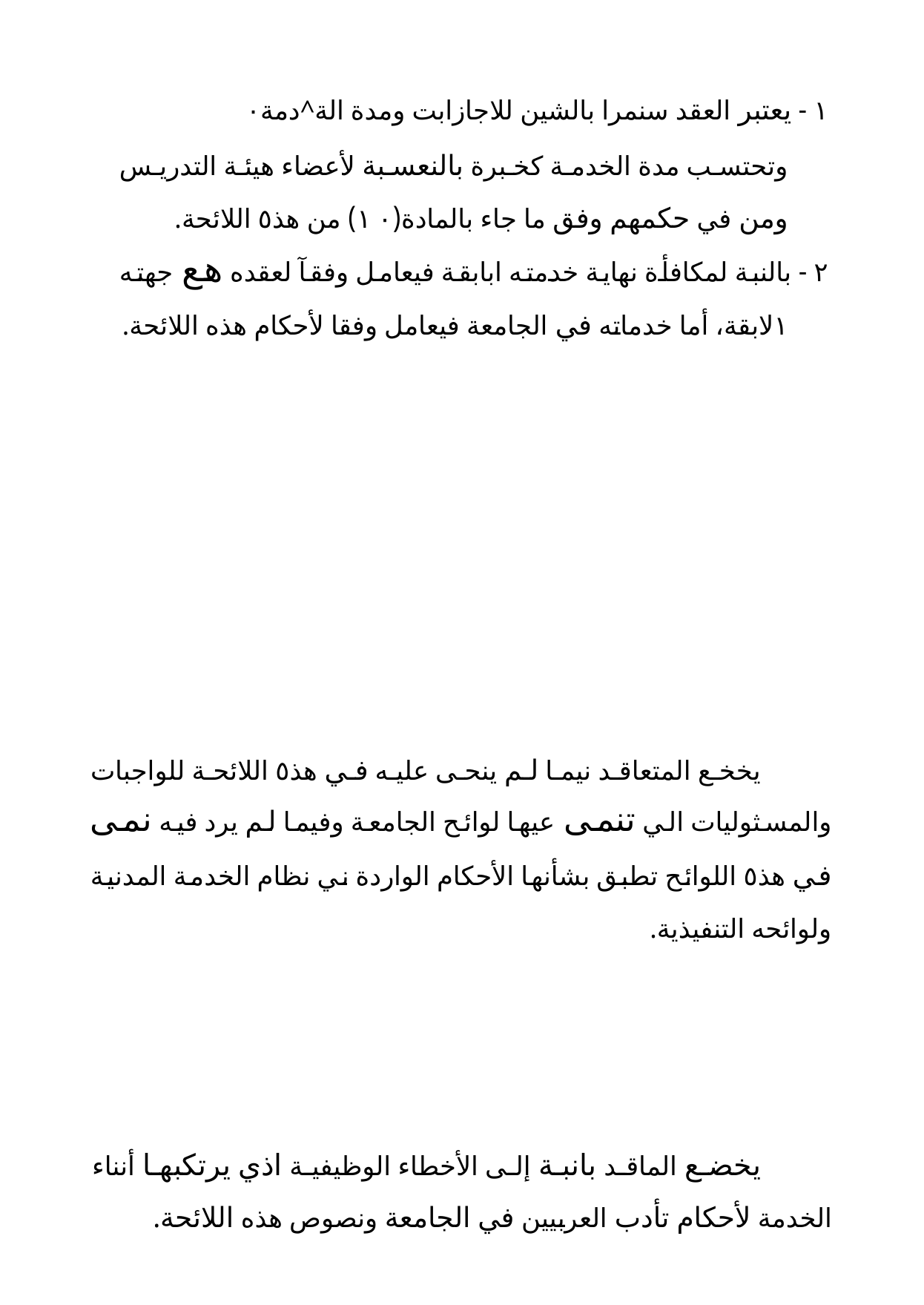

١ - يعتبر العقد سنمرا بالشين للاجازابت ومدة الة^دمة٠
وتحتسب مدة الخدمة كخبرة بالنعسبة لأعضاء هيئة التدريس ومن في حكمهم وفق ما جاء بالمادة(٠ ١) من هذ٥ اللائحة.
٢ - بالنبة لمكافأة نهاية خدمته ابابقة فيعامل وفقآ لعقده هع جهته ١لابقة، أما خدماته في الجامعة فيعامل وفقا لأحكام هذه اللائحة.
يخخع المتعاقد نيما لم ينحى عليه في هذ٥ اللائحة للواجبات والمسثوليات الي تنمى عيها لوائح الجامعة وفيما لم يرد فيه نمى في هذ٥ اللوائح تطبق بشأنها الأحكام الواردة ني نظام الخدمة المدنية ولوائحه التنفيذية.
يخضع الماقد بانبة إلى الأخطاء الوظيفية اذي يرتكبها أنناء الخدمة لأحكام تأدب العربيين في الجامعة ونصوص هذه اللائحة.